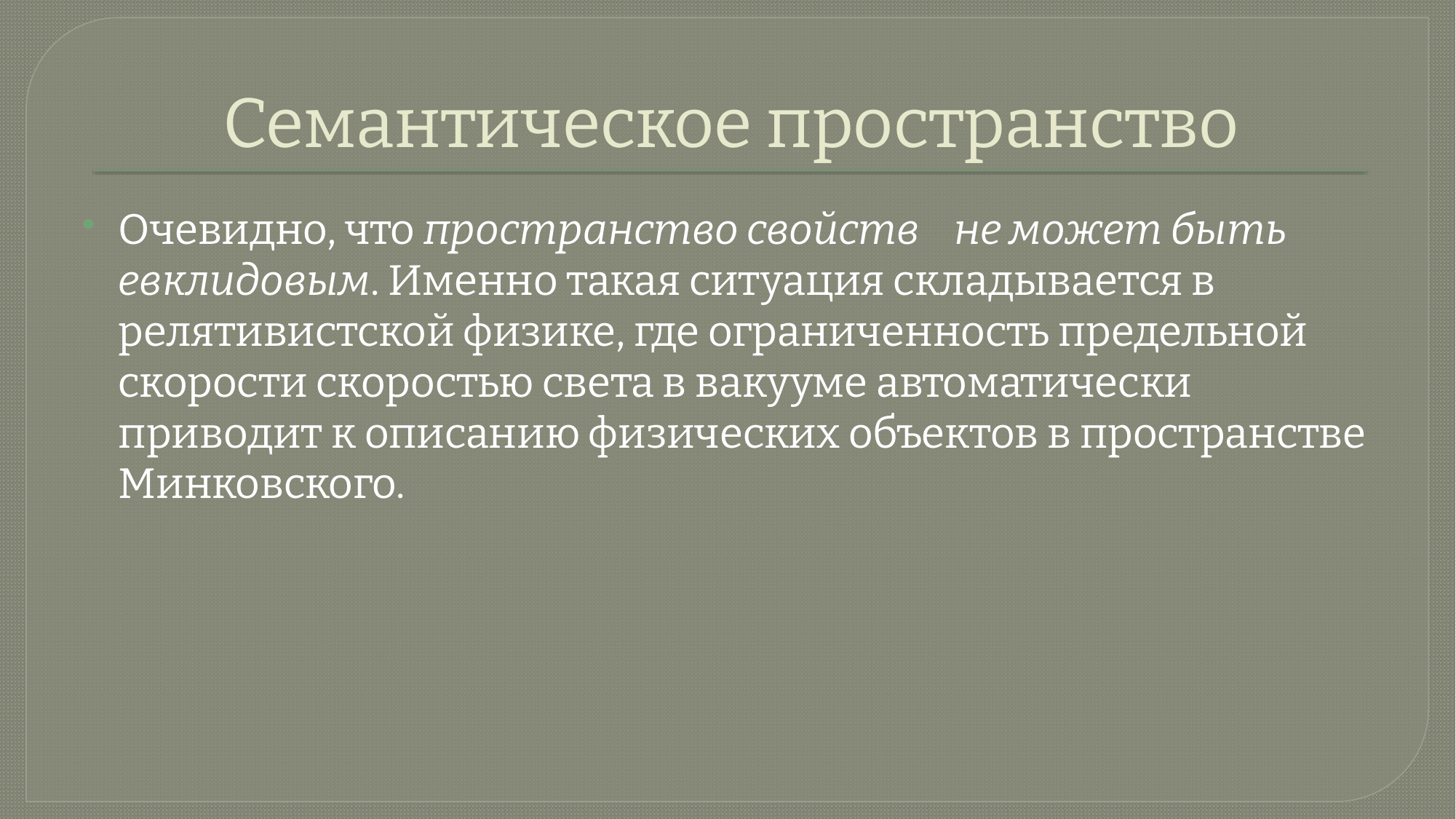

# Семантическое пространство
Очевидно, что пространство свойств    не может быть евклидовым. Именно такая ситуация складывается в релятивистской физике, где ограниченность предельной скорости скоростью света в вакууме автоматически приводит к описанию физических объектов в пространстве Минковского.